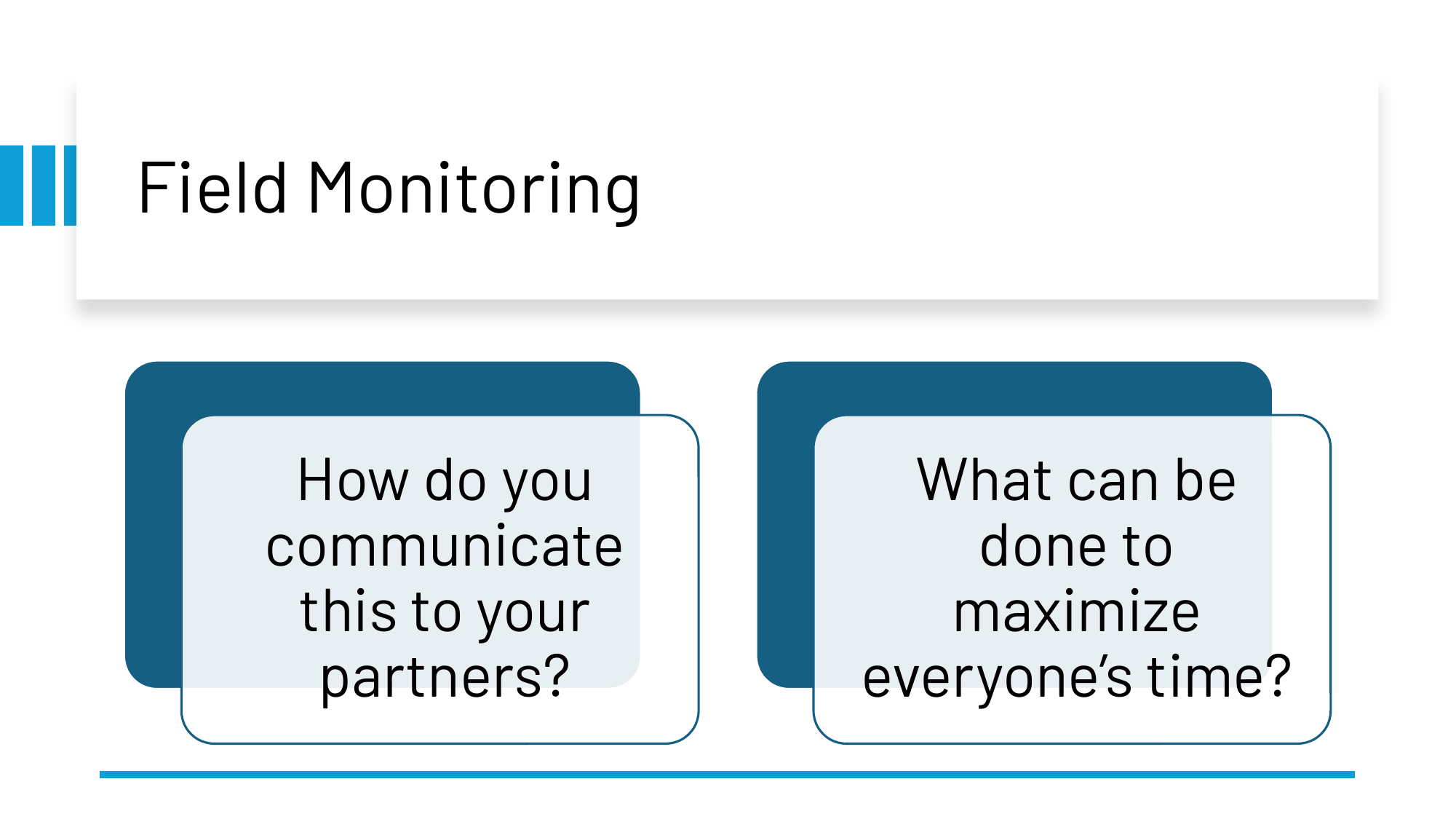

# Field Monitoring

How do you communicate this to your partners?
What can be done to maximize everyone’s time?